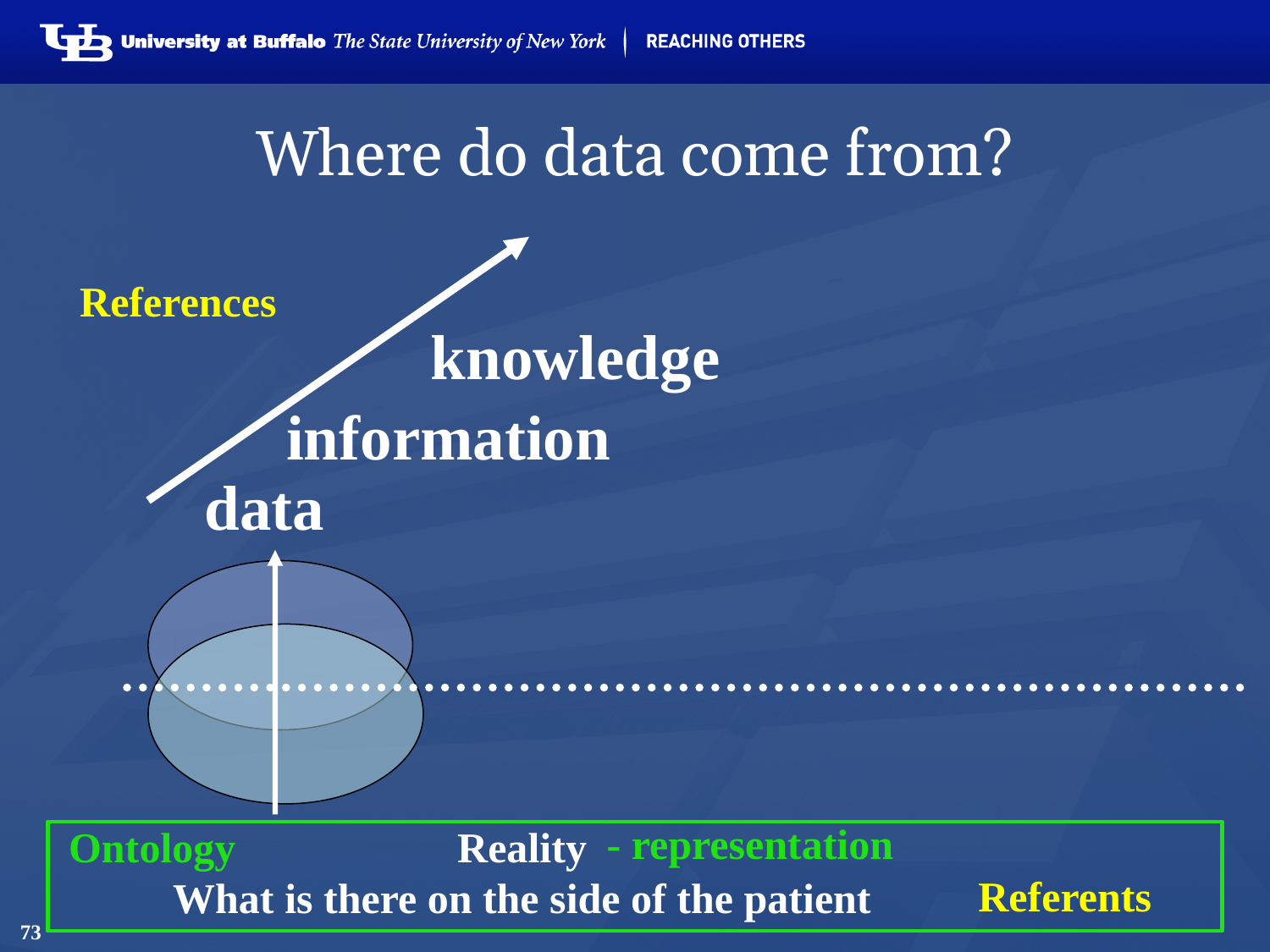

# Where do data come from?

knowledge
information
data
References

Reality
What is there on the side of the patient

- representation
Ontology

Referents
73